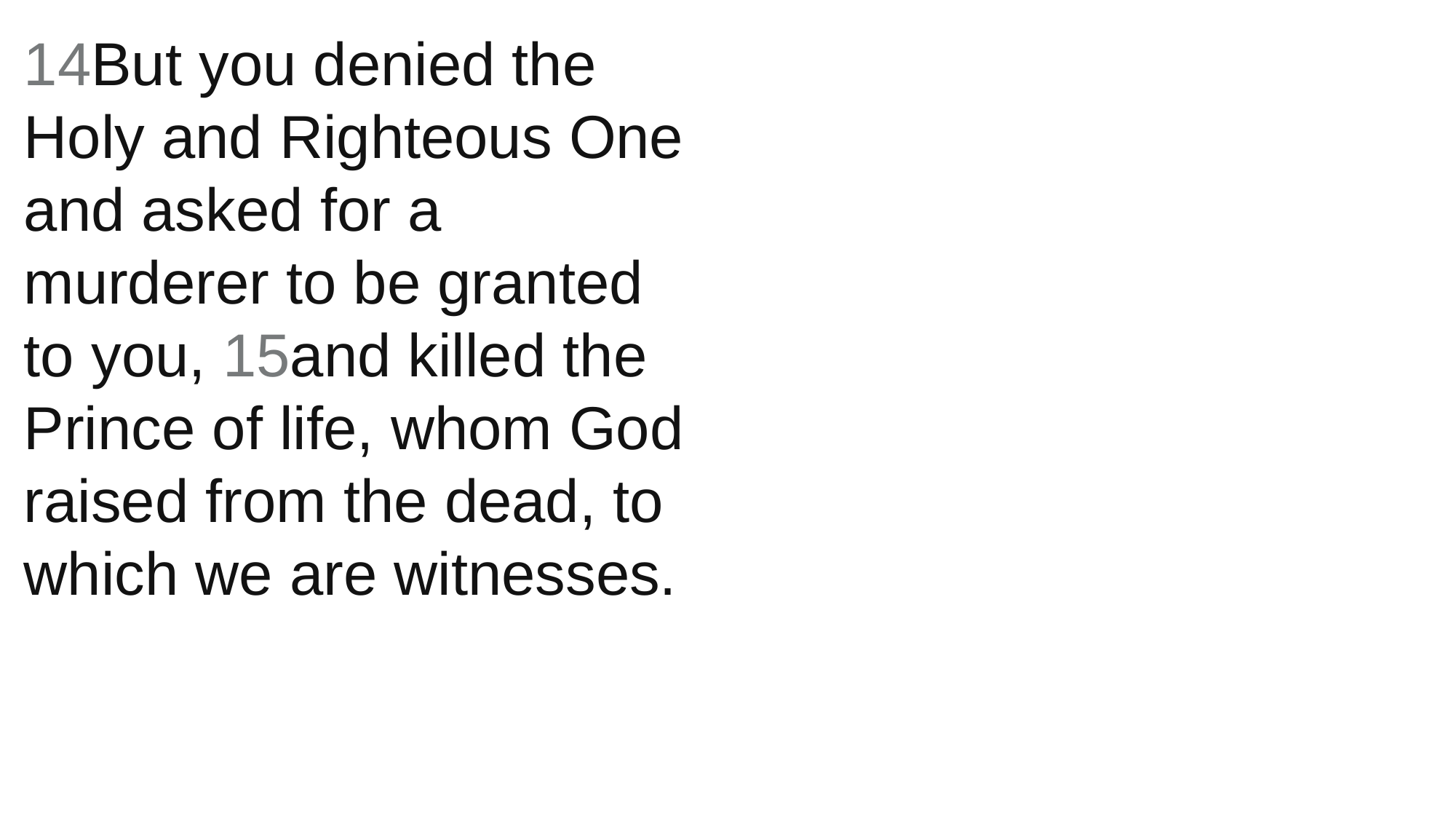

14But you denied the Holy and Righteous One and asked for a murderer to be granted to you, 15and killed the Prince of life, whom God raised from the dead, to which we are witnesses.